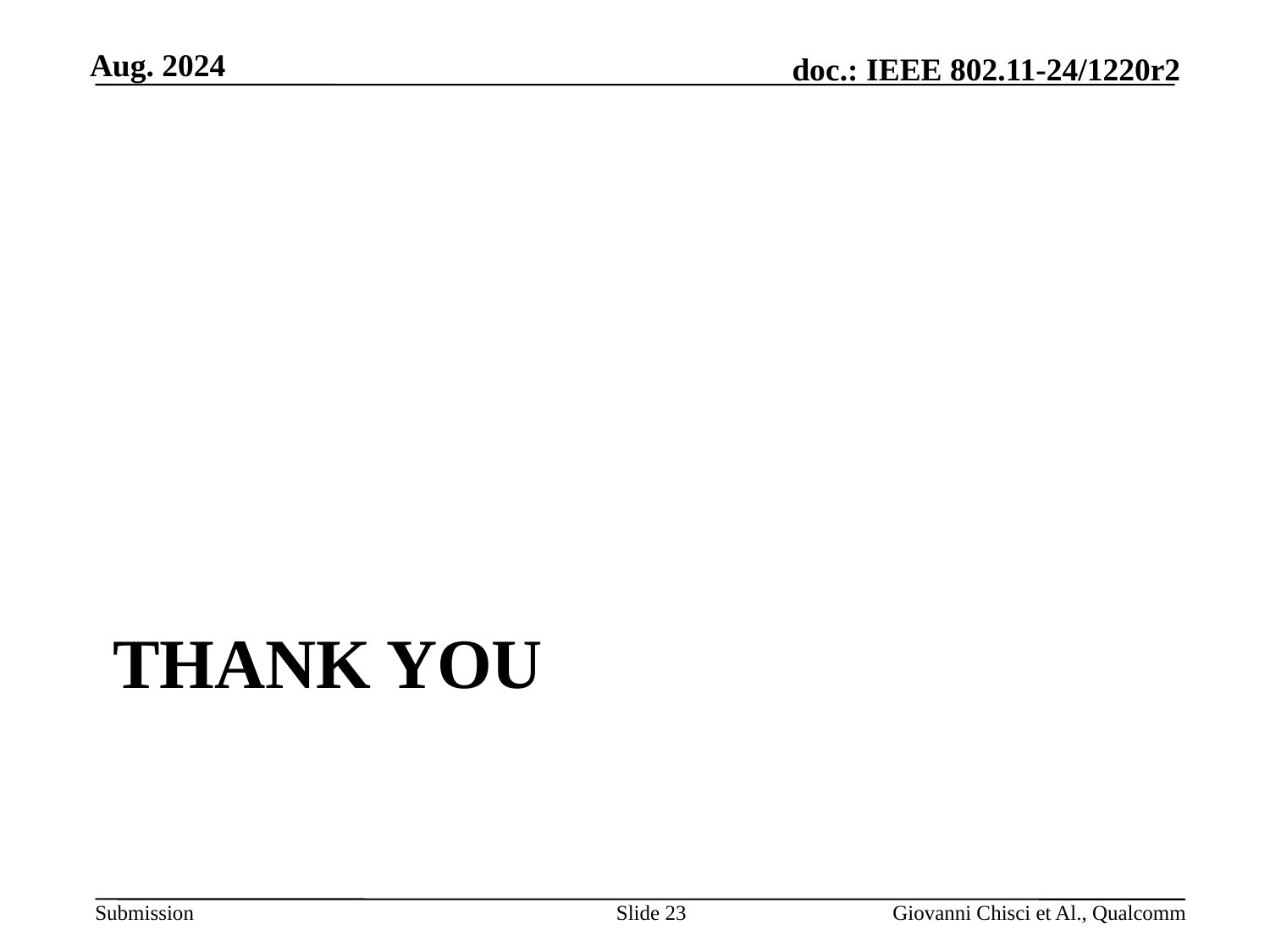

# Thank You
Slide 23
Giovanni Chisci et Al., Qualcomm